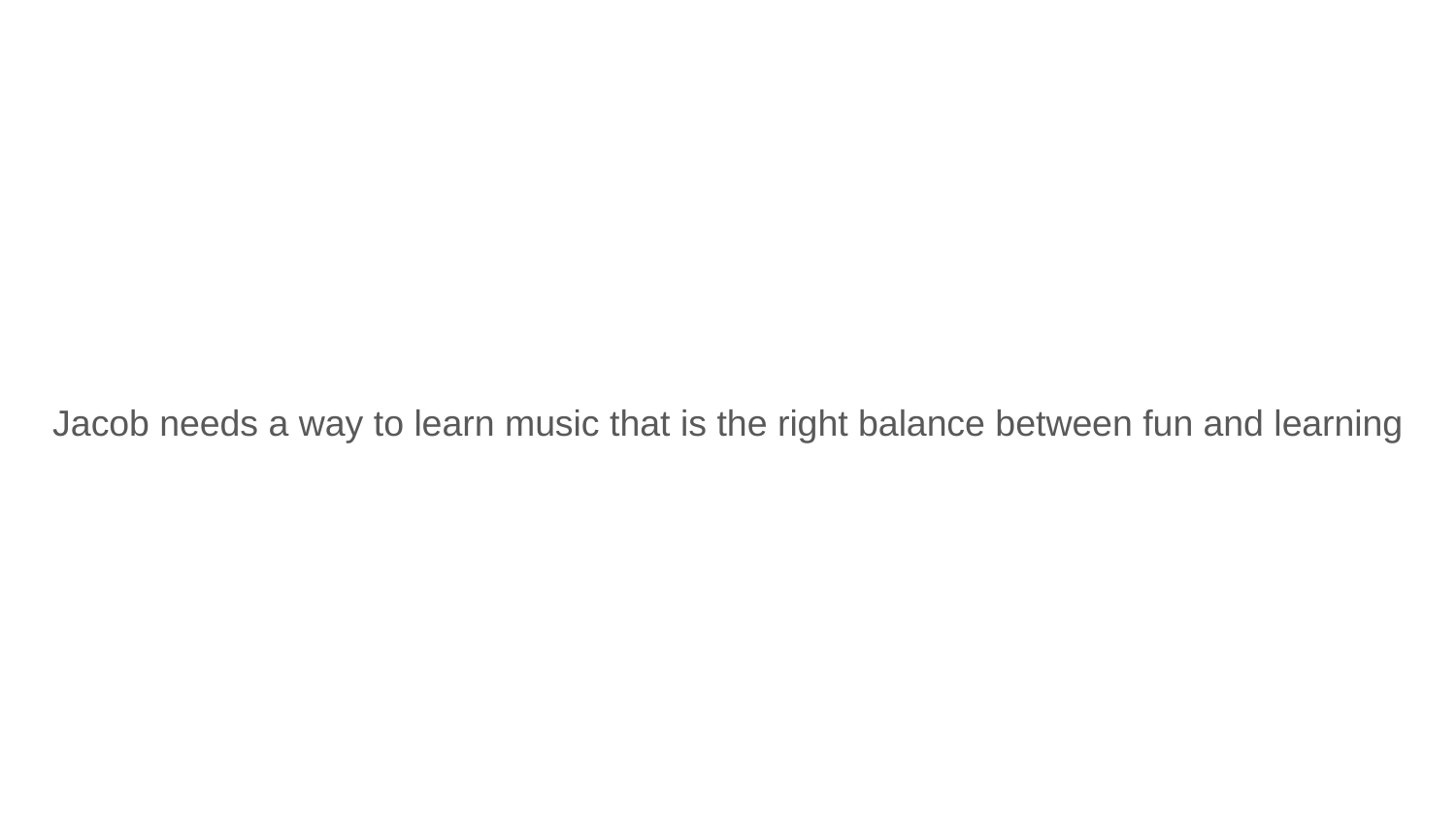

Jacob needs a way to learn music that is the right balance between fun and learning